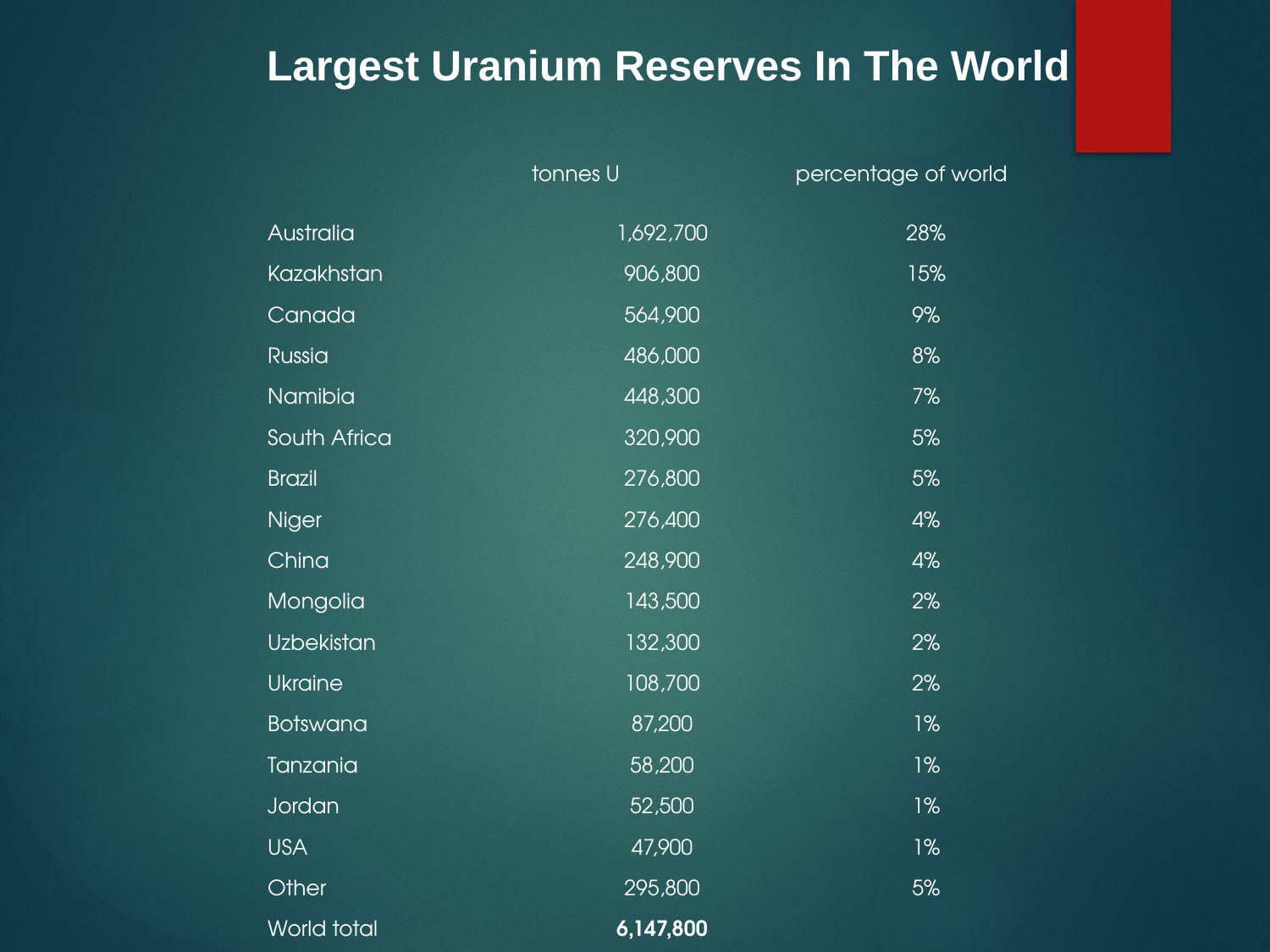

# Largest Uranium Reserves In The World
|  | tonnes U | percentage of world |
| --- | --- | --- |
| Australia | 1,692,700 | 28% |
| Kazakhstan | 906,800 | 15% |
| Canada | 564,900 | 9% |
| Russia | 486,000 | 8% |
| Namibia | 448,300 | 7% |
| South Africa | 320,900 | 5% |
| Brazil | 276,800 | 5% |
| Niger | 276,400 | 4% |
| China | 248,900 | 4% |
| Mongolia | 143,500 | 2% |
| Uzbekistan | 132,300 | 2% |
| Ukraine | 108,700 | 2% |
| Botswana | 87,200 | 1% |
| Tanzania | 58,200 | 1% |
| Jordan | 52,500 | 1% |
| USA | 47,900 | 1% |
| Other | 295,800 | 5% |
| World total | 6,147,800 |  |